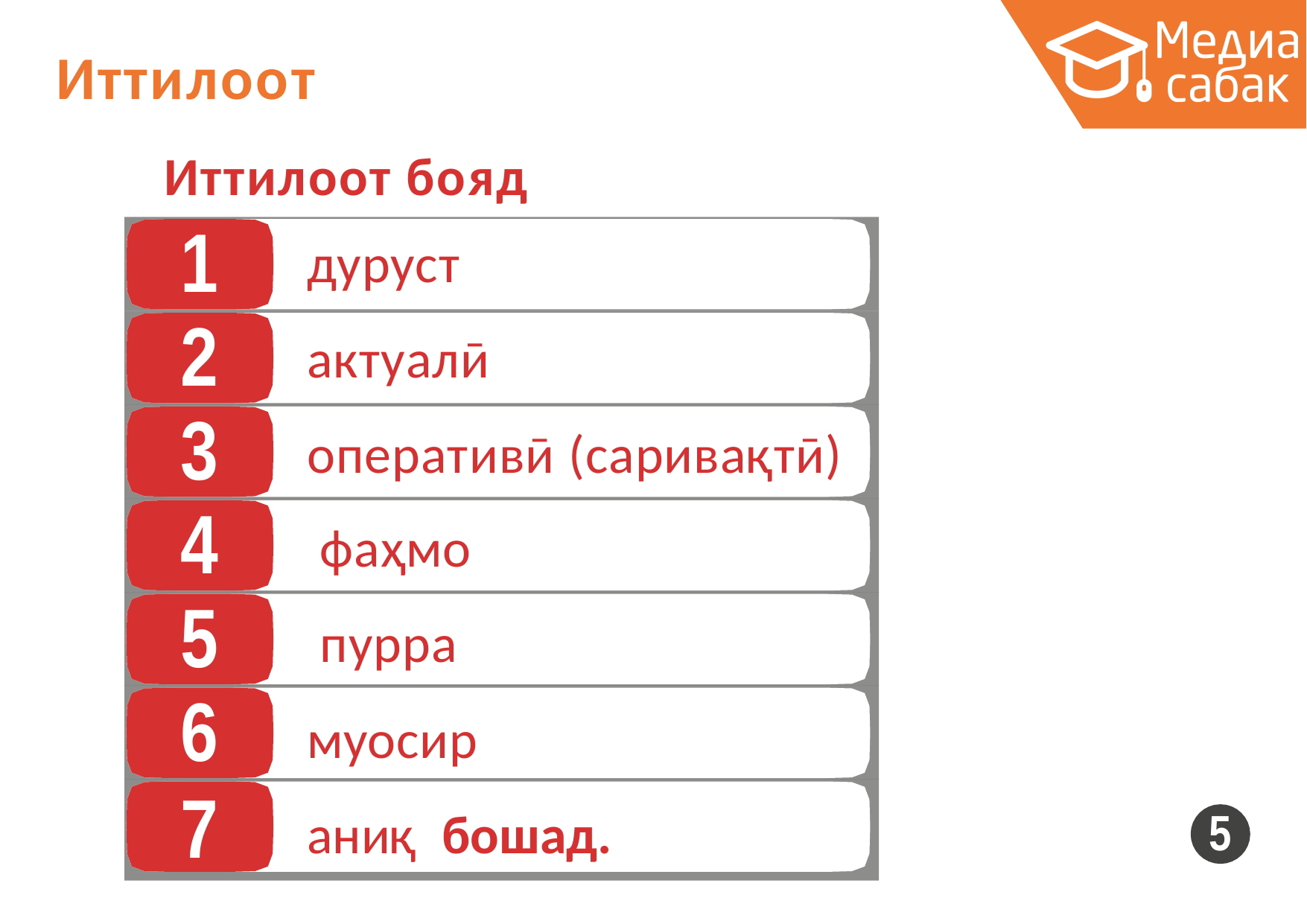

# Иттилоот
Иттилоот бояд
дуруст
актуалӣ
оперативӣ (саривақтӣ)  фаҳмо
 пурра
муосир
аниқ  бошад.
1
2
3
4
5
6
7

5